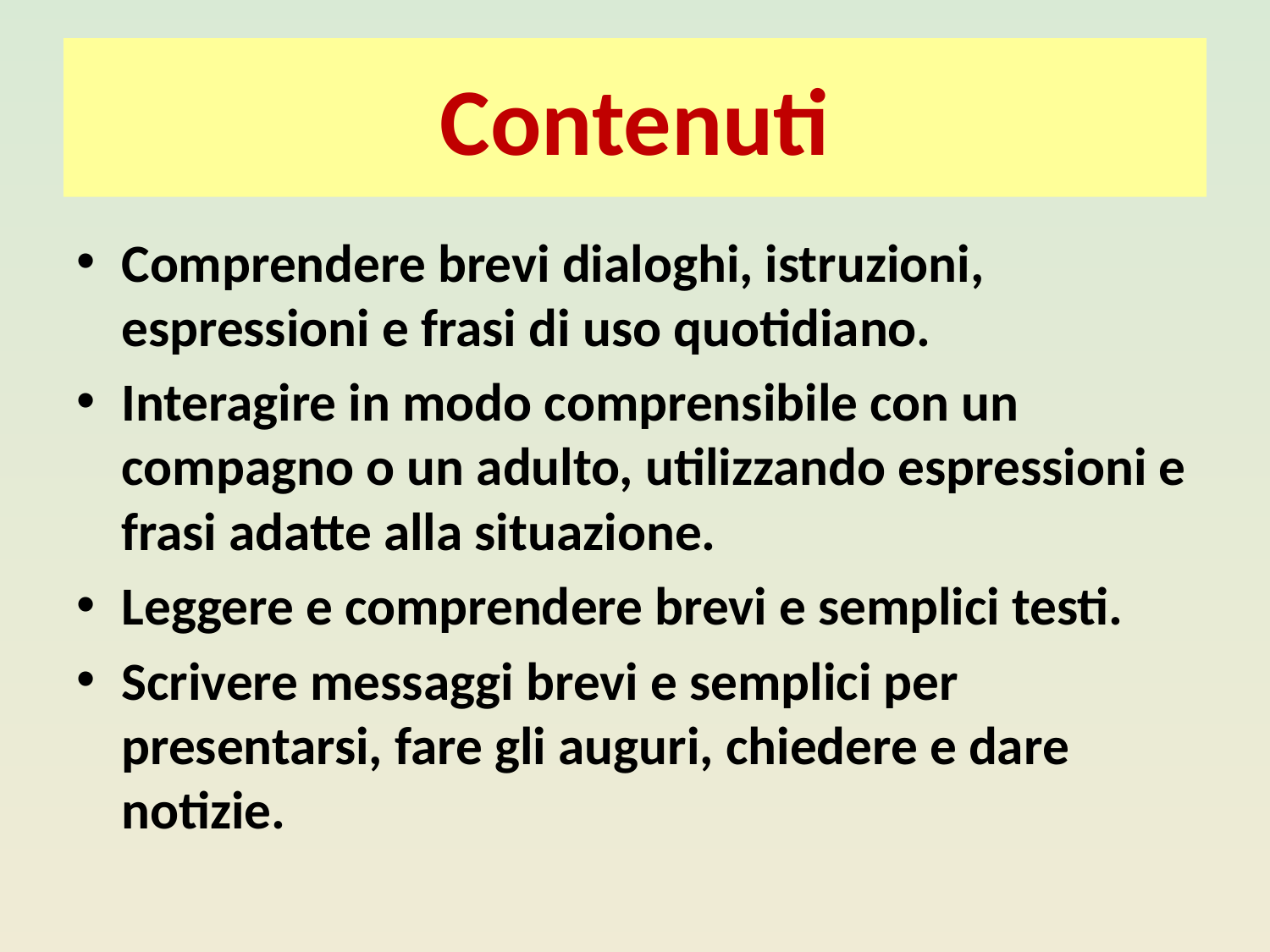

# Contenuti
Comprendere brevi dialoghi, istruzioni, espressioni e frasi di uso quotidiano.
Interagire in modo comprensibile con un compagno o un adulto, utilizzando espressioni e frasi adatte alla situazione.
Leggere e comprendere brevi e semplici testi.
Scrivere messaggi brevi e semplici per presentarsi, fare gli auguri, chiedere e dare notizie.